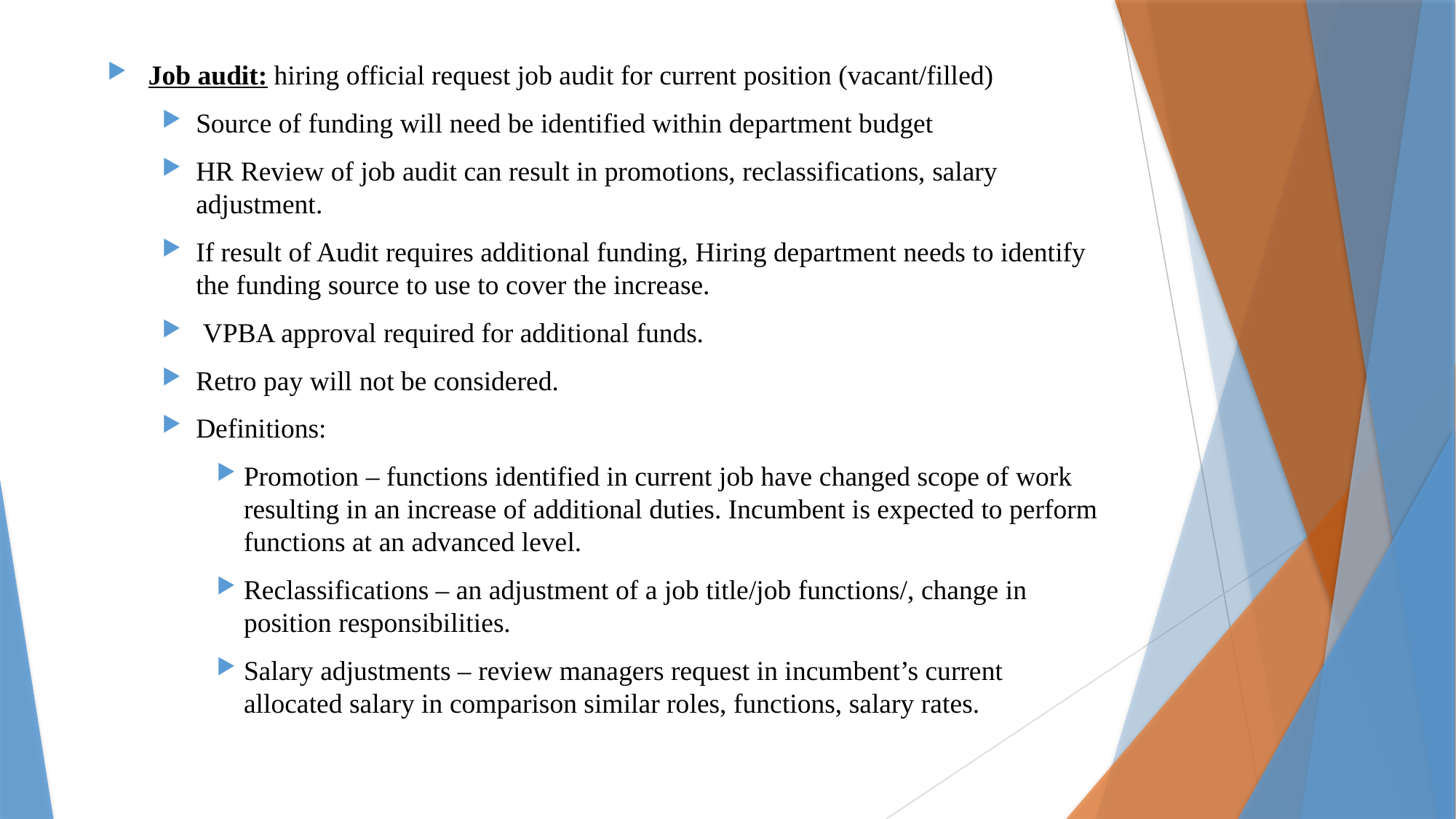

Job audit: hiring official request job audit for current position (vacant/filled)
Source of funding will need be identified within department budget
HR Review of job audit can result in promotions, reclassifications, salary adjustment.
If result of Audit requires additional funding, Hiring department needs to identify the funding source to use to cover the increase.
 VPBA approval required for additional funds.
Retro pay will not be considered.
Definitions:
Promotion – functions identified in current job have changed scope of work resulting in an increase of additional duties. Incumbent is expected to perform functions at an advanced level.
Reclassifications – an adjustment of a job title/job functions/, change in position responsibilities.
Salary adjustments – review managers request in incumbent’s current allocated salary in comparison similar roles, functions, salary rates.